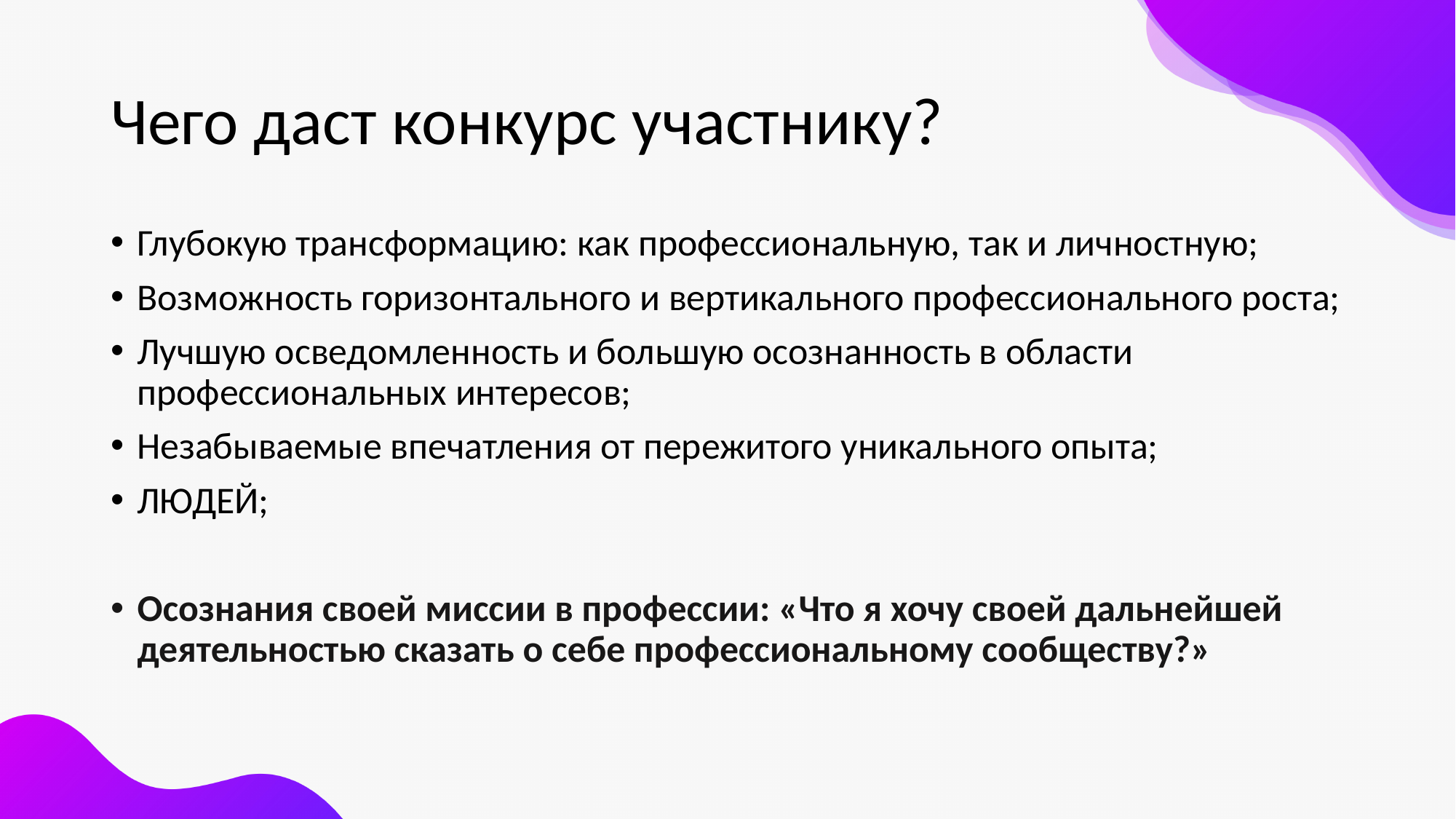

# Чего даст конкурс участнику?
Глубокую трансформацию: как профессиональную, так и личностную;
Возможность горизонтального и вертикального профессионального роста;
Лучшую осведомленность и большую осознанность в области профессиональных интересов;
Незабываемые впечатления от пережитого уникального опыта;
ЛЮДЕЙ;

Осознания своей миссии в профессии: «Что я хочу своей дальнейшей деятельностью сказать о себе профессиональному сообществу?»